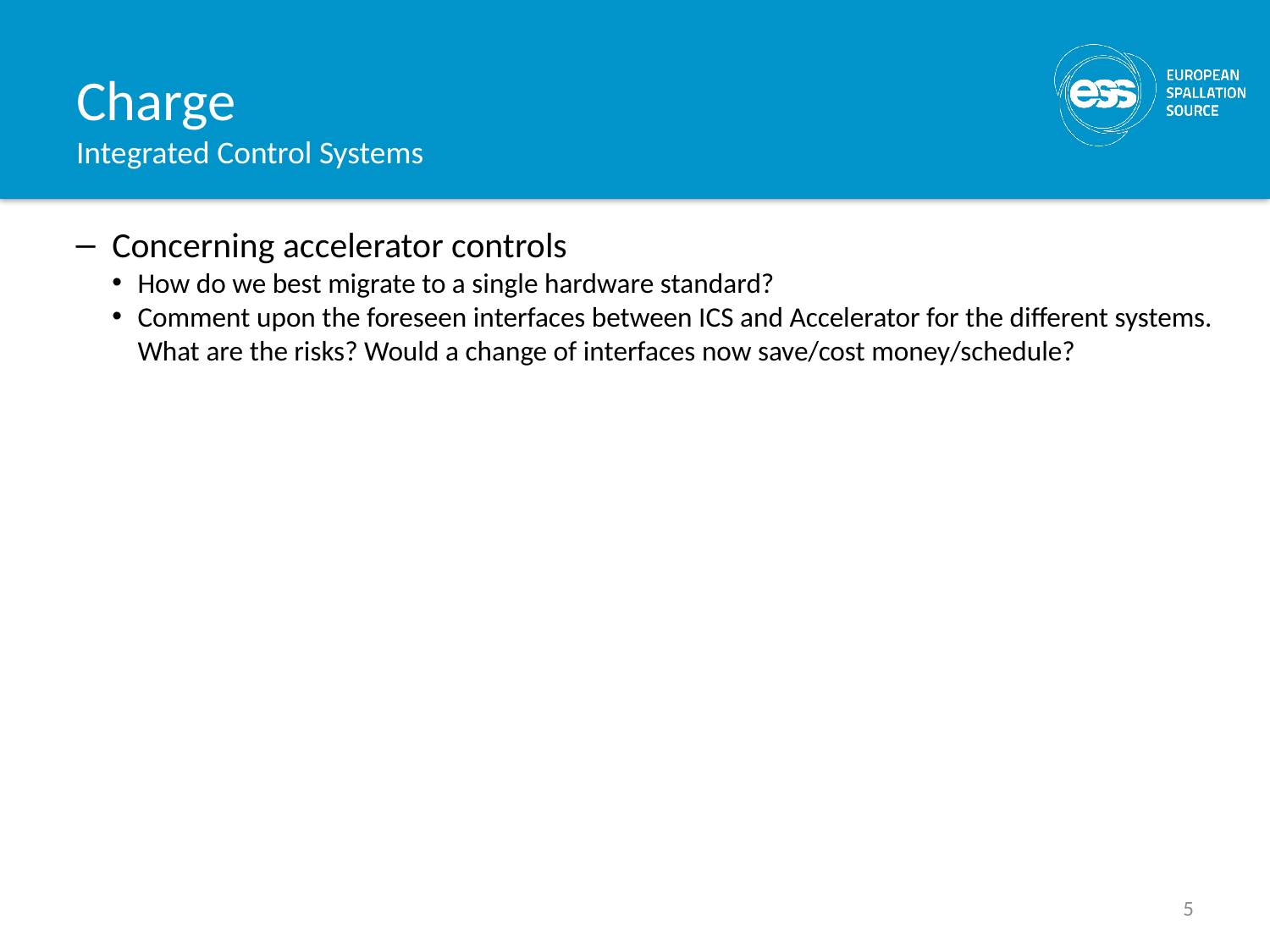

# Charge Integrated Control Systems
Concerning accelerator controls
How do we best migrate to a single hardware standard?
Comment upon the foreseen interfaces between ICS and Accelerator for the different systems. What are the risks? Would a change of interfaces now save/cost money/schedule?
5